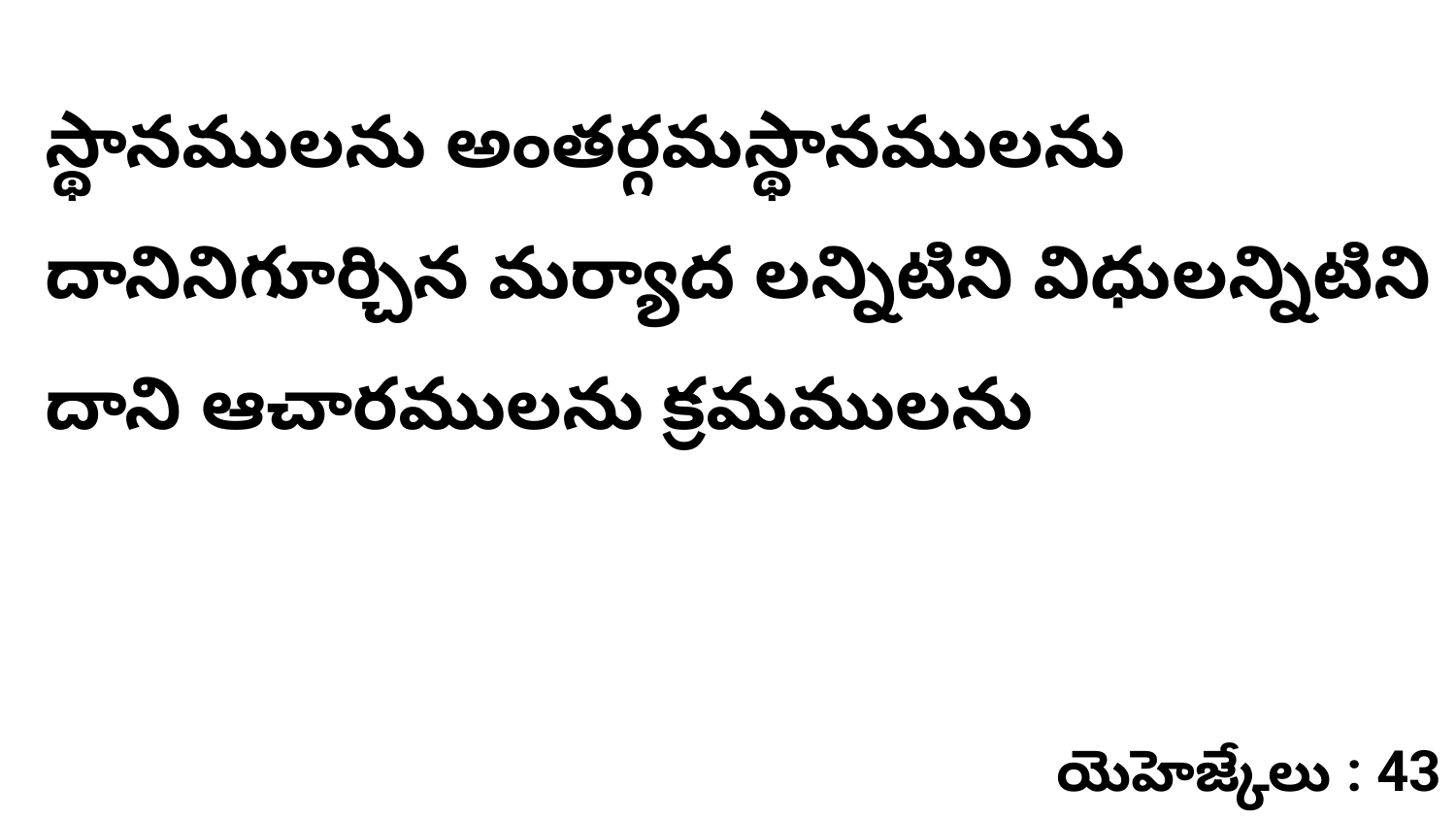

స్థానములను అంతర్గమస్థానములను దానినిగూర్చిన మర్యాద లన్నిటిని విధులన్నిటిని దాని ఆచారములను క్రమములను
యెహెజ్కేలు : 43